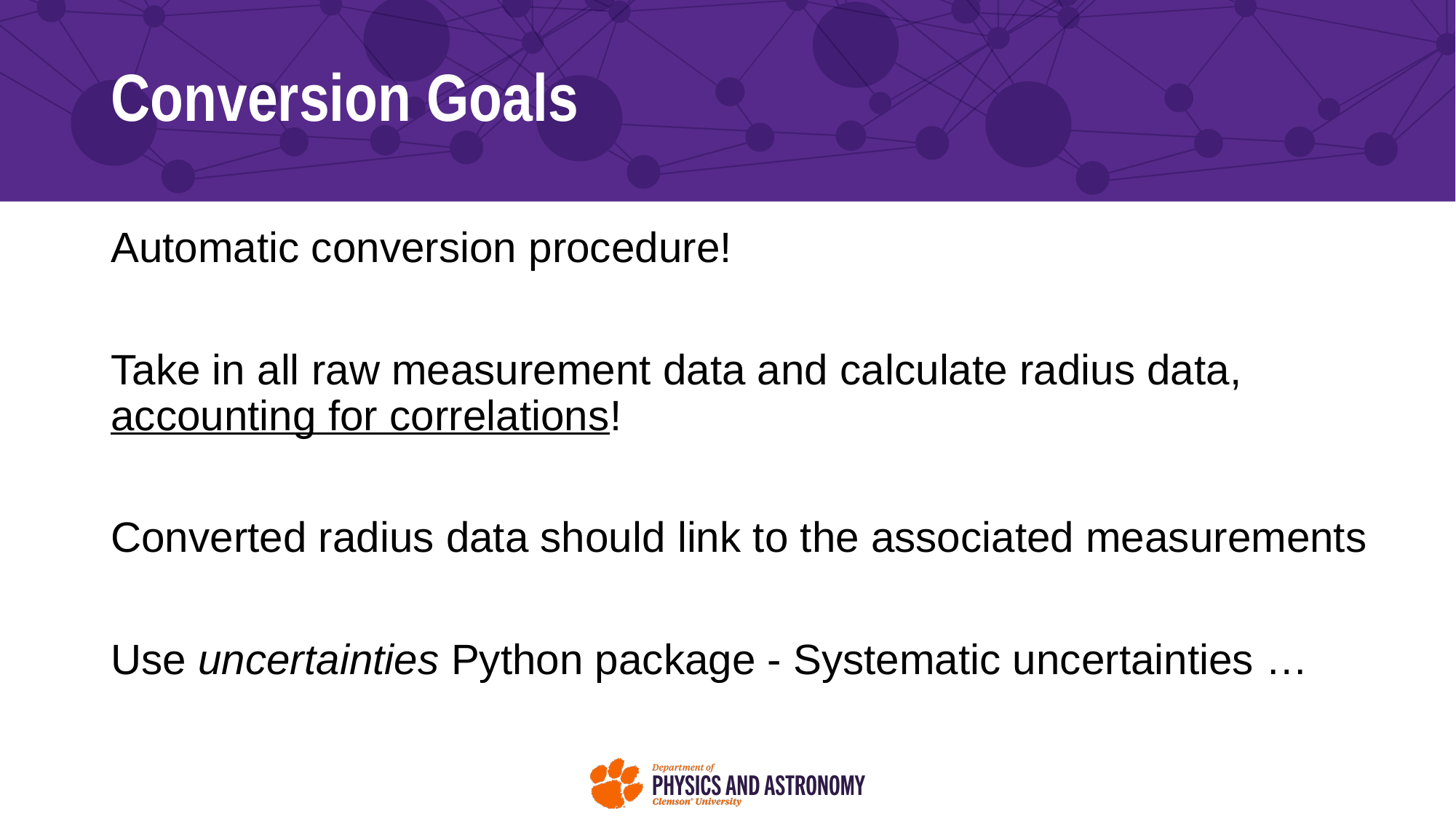

# Conversion Goals
Automatic conversion procedure!

Take in all raw measurement data and calculate radius data, accounting for correlations!

Converted radius data should link to the associated measurements

Use uncertainties Python package - Systematic uncertainties …